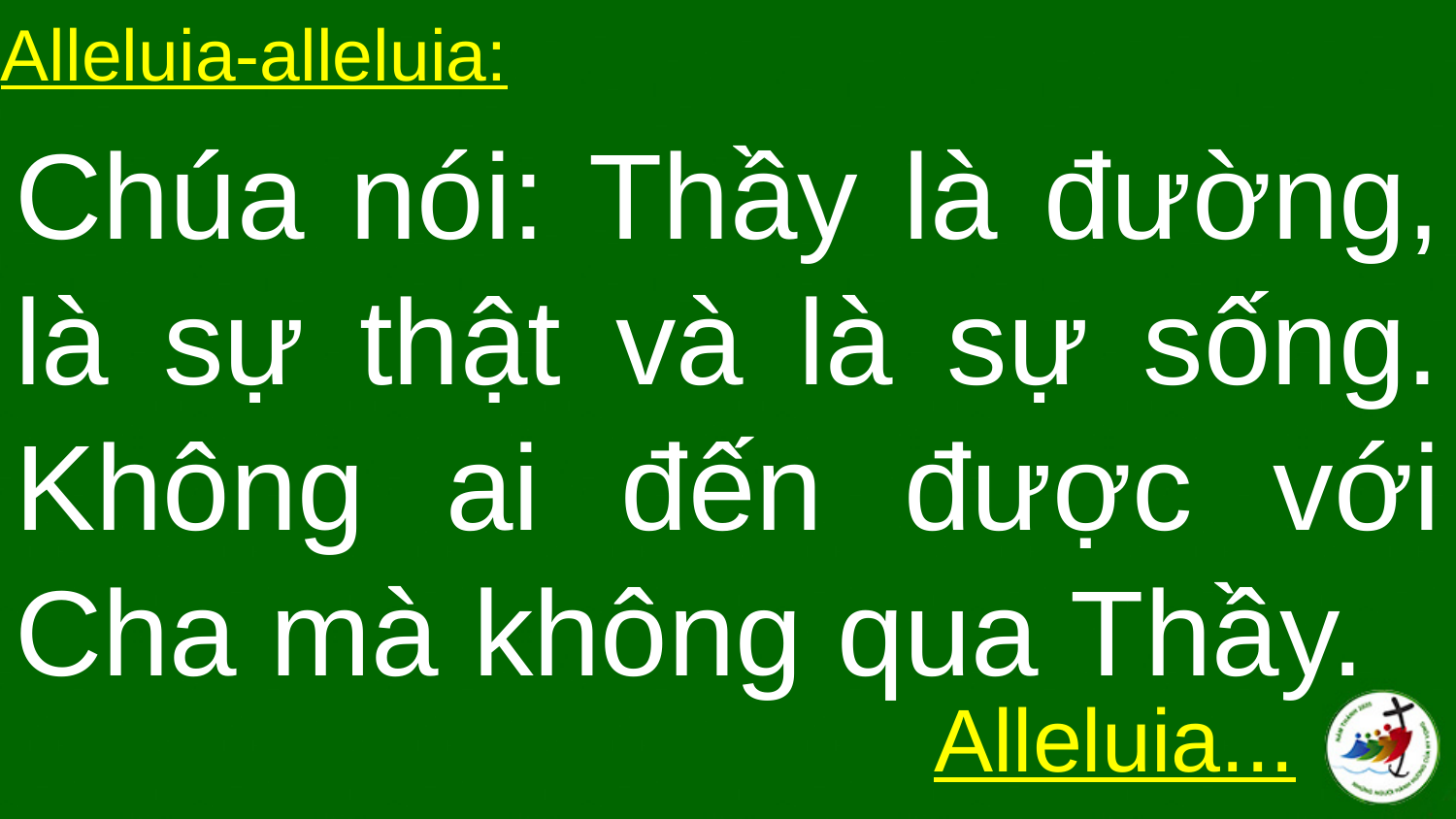

Alleluia-alleluia:
# Chúa nói: Thầy là đường, là sự thật và là sự sống. Không ai đến được với Cha mà không qua Thầy.
Alleluia...